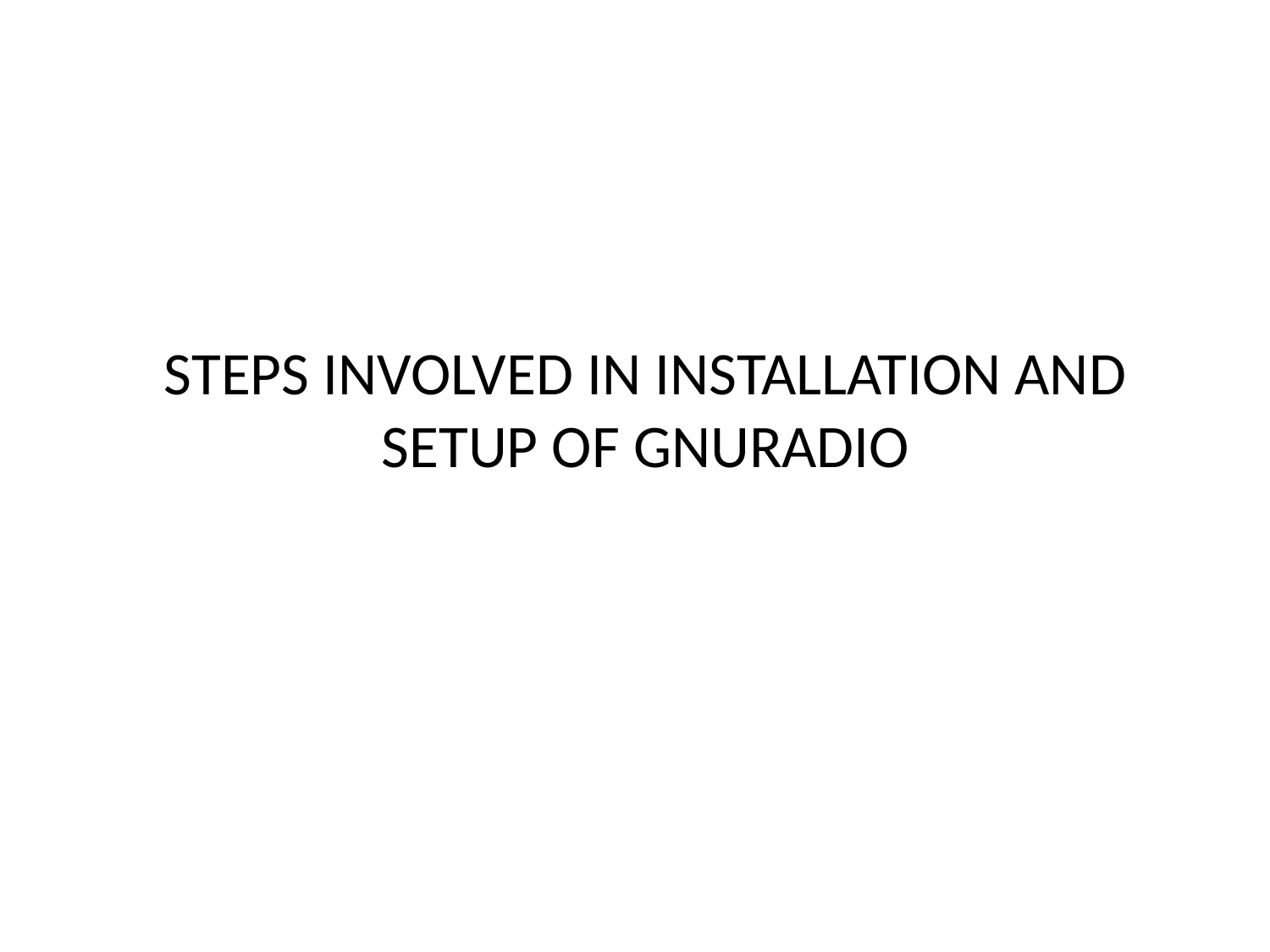

# STEPS INVOLVED IN INSTALLATION AND SETUP OF GNURADIO